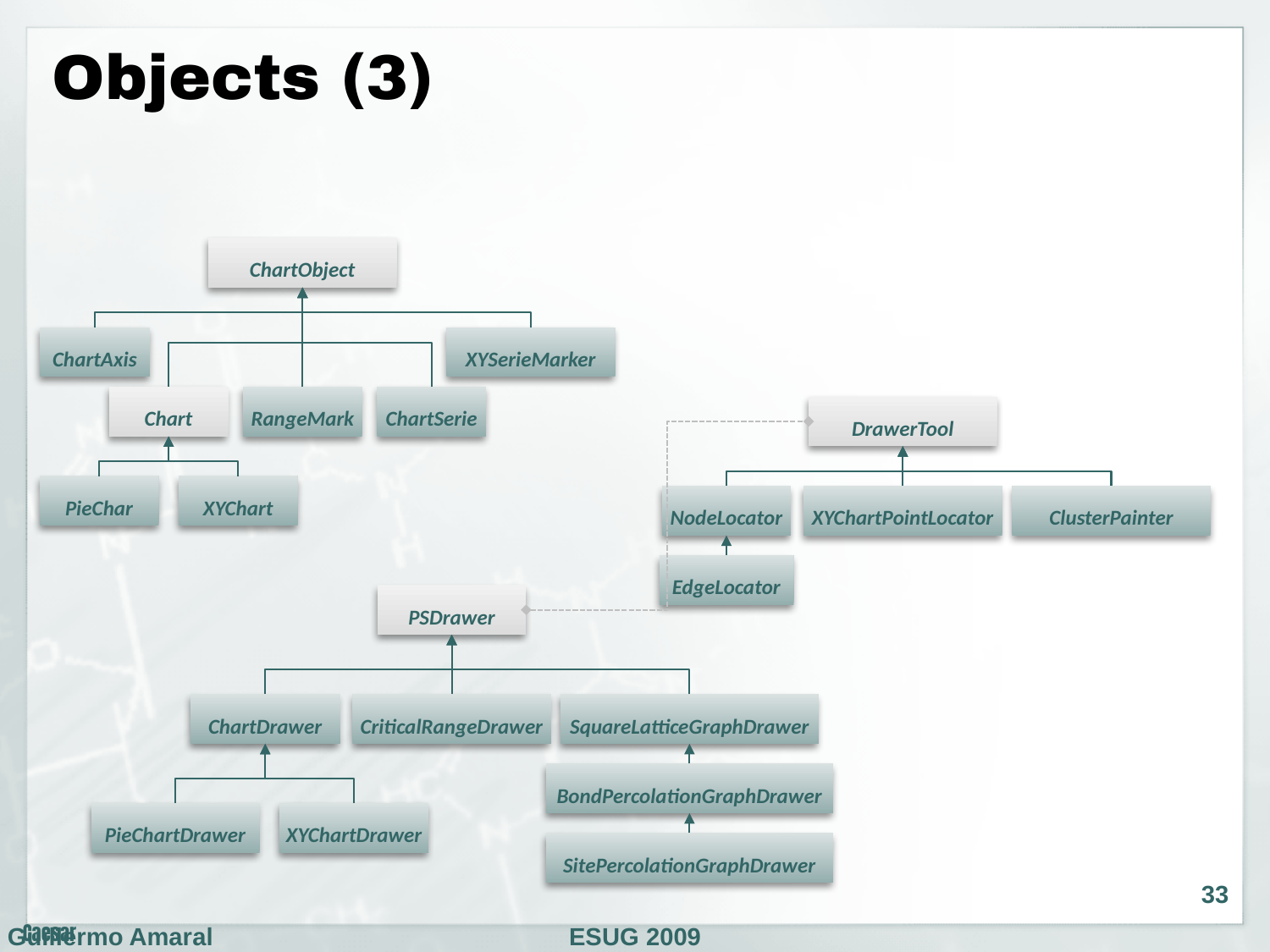

# Objects (3)
ChartObject
ChartAxis
XYSerieMarker
Chart
RangeMark
ChartSerie
DrawerTool
PieChar
XYChart
NodeLocator
XYChartPointLocator
ClusterPainter
EdgeLocator
PSDrawer
ChartDrawer
CriticalRangeDrawer
SquareLatticeGraphDrawer
BondPercolationGraphDrawer
PieChartDrawer
XYChartDrawer
SitePercolationGraphDrawer
33
Guillermo Amaral
Caesar